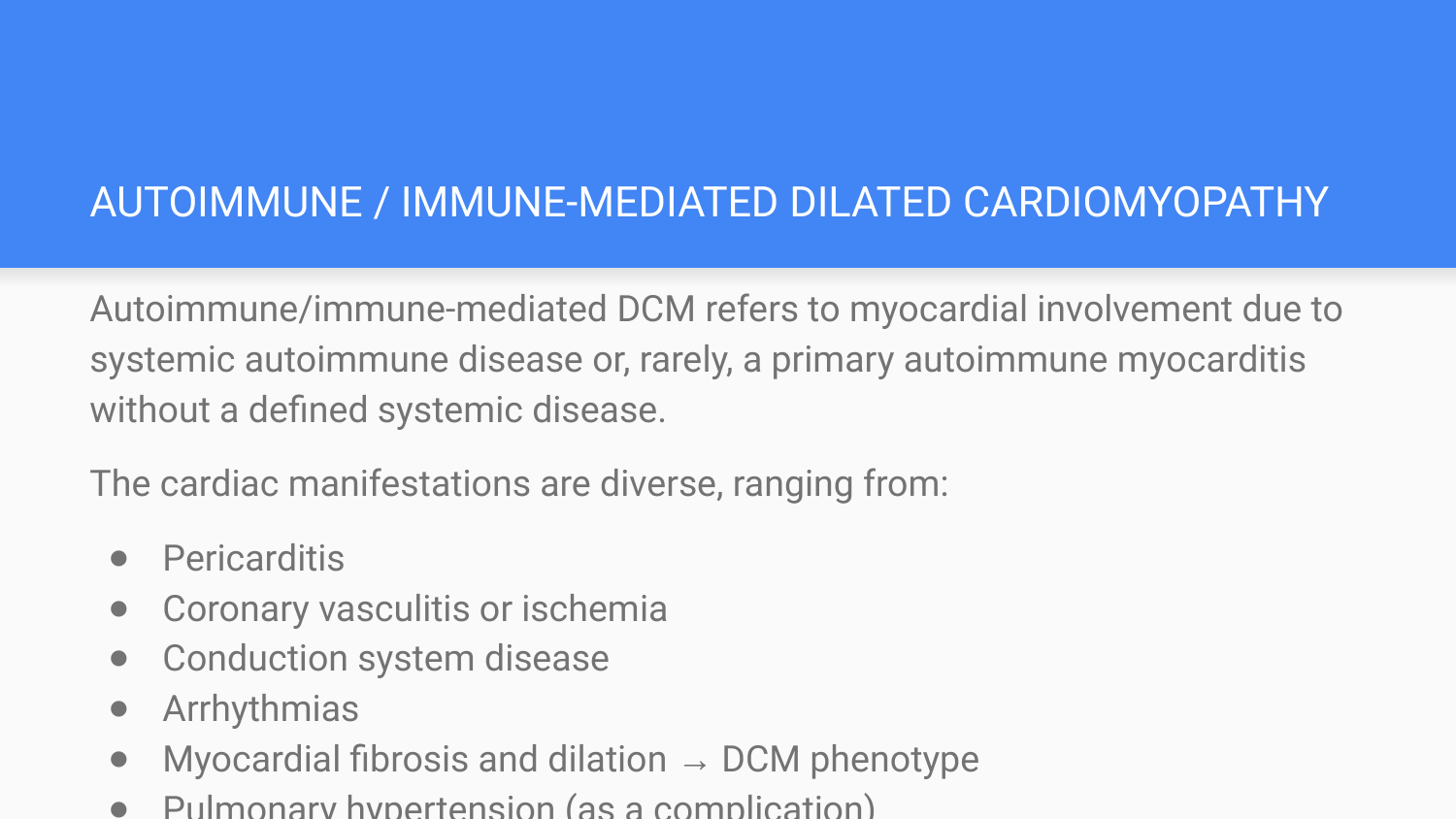

# AUTOIMMUNE / IMMUNE-MEDIATED DILATED CARDIOMYOPATHY
Autoimmune/immune-mediated DCM refers to myocardial involvement due to systemic autoimmune disease or, rarely, a primary autoimmune myocarditis without a defined systemic disease.
The cardiac manifestations are diverse, ranging from:
Pericarditis
Coronary vasculitis or ischemia
Conduction system disease
Arrhythmias
Myocardial fibrosis and dilation → DCM phenotype
Pulmonary hypertension (as a complication)